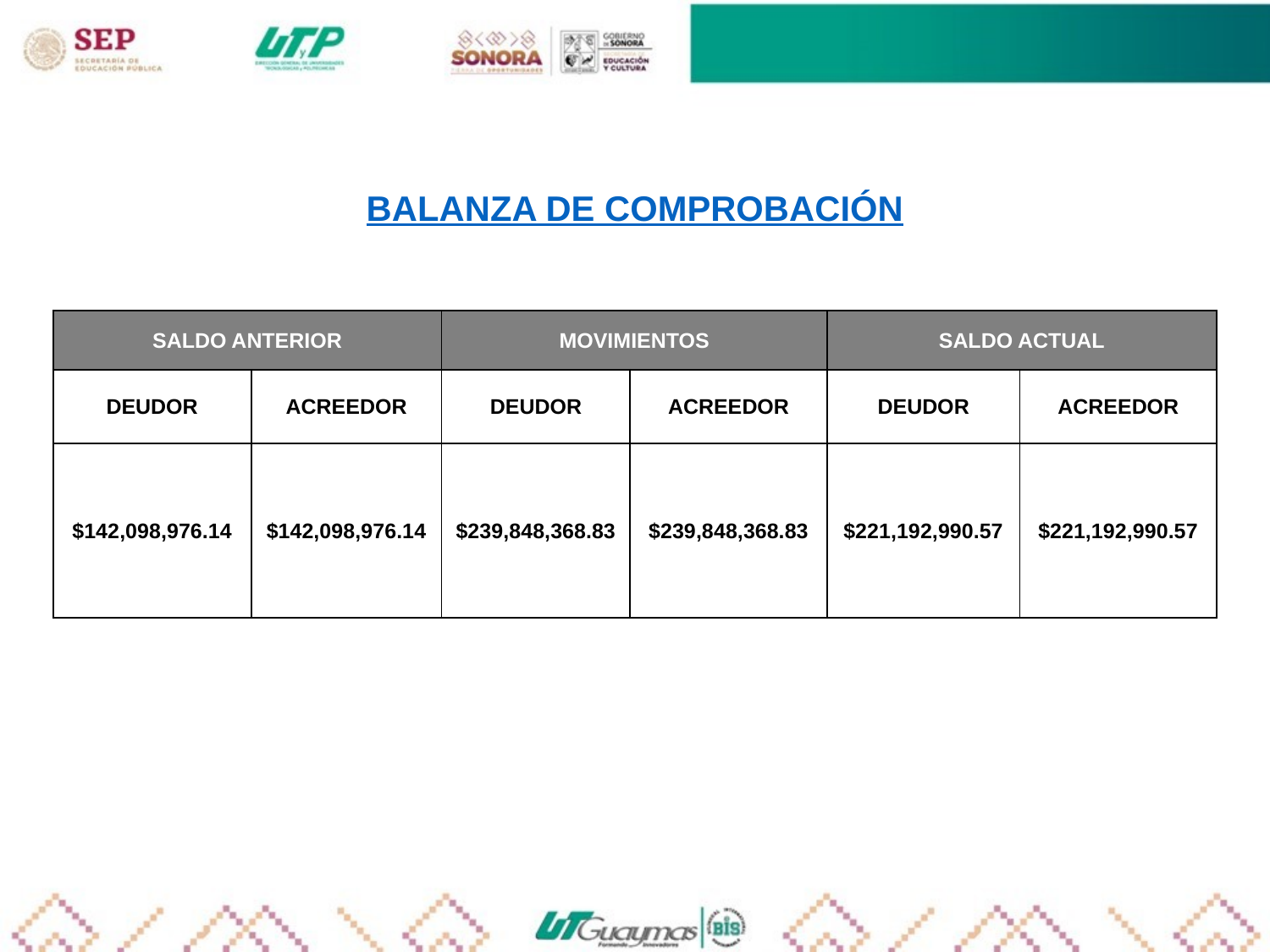

BALANZA DE COMPROBACIÓN

| SALDO ANTERIOR |  | MOVIMIENTOS |  | SALDO ACTUAL |  |
| --- | --- | --- | --- | --- | --- |
| DEUDOR | ACREEDOR | DEUDOR | ACREEDOR | DEUDOR | ACREEDOR |
| $142,098,976.14 | $142,098,976.14 | $239,848,368.83 | $239,848,368.83 | $221,192,990.57 | $221,192,990.57 |